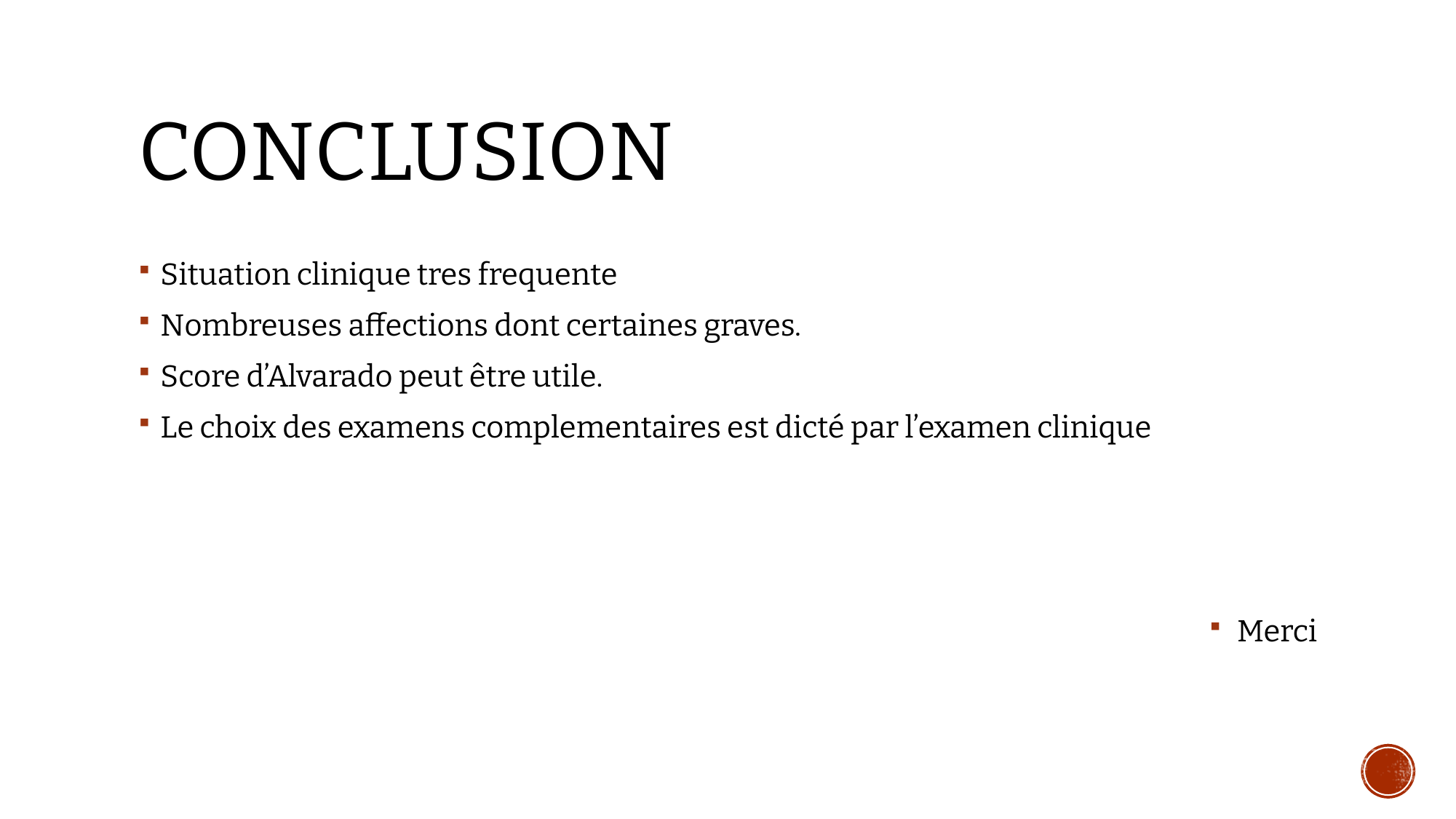

# conclusion
Situation clinique tres frequente
Nombreuses affections dont certaines graves.
Score d’Alvarado peut être utile.
Le choix des examens complementaires est dicté par l’examen clinique

 Merci